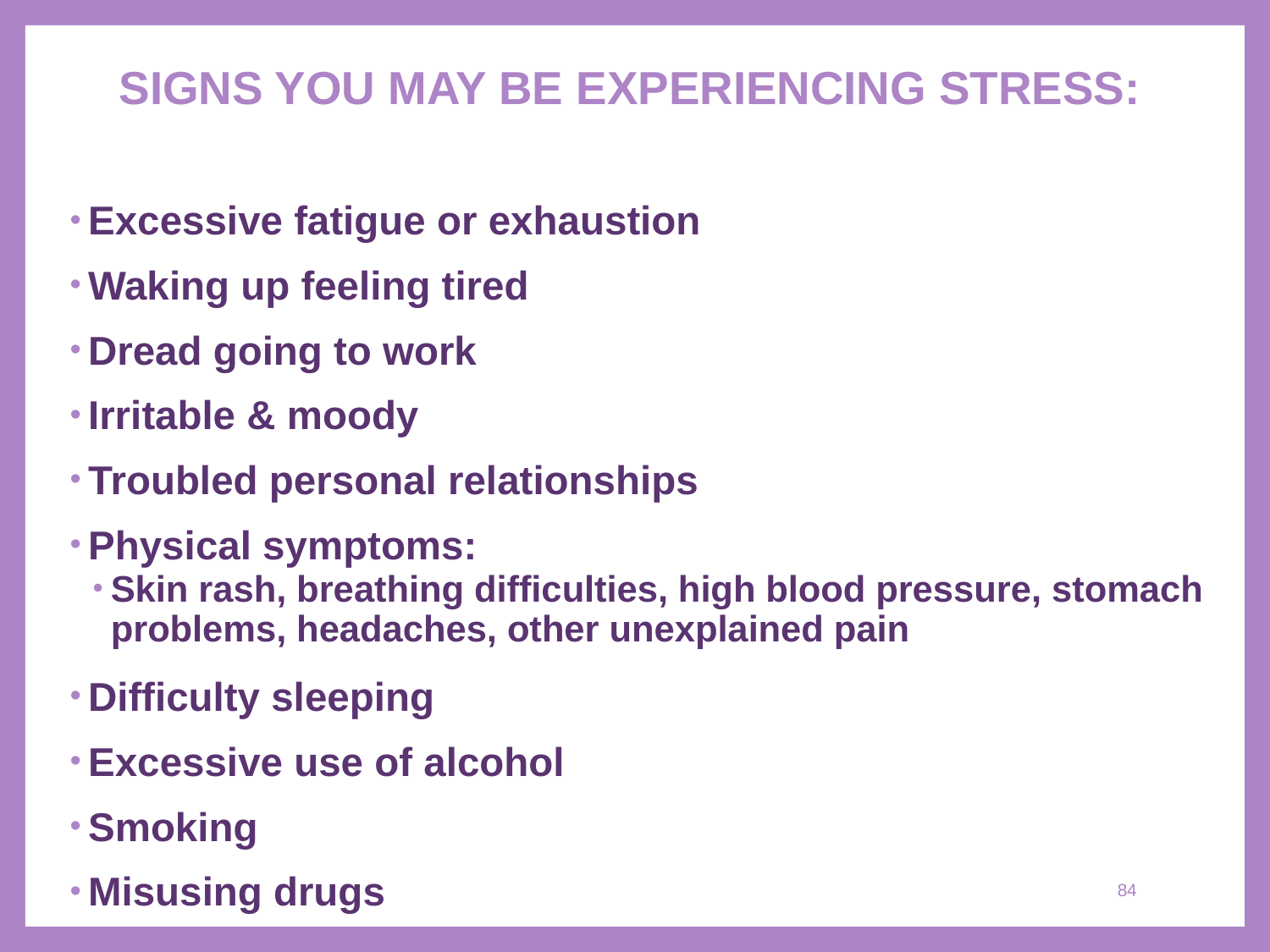

# SIGNS YOU MAY BE EXPERIENCING STRESS:
Excessive fatigue or exhaustion
Waking up feeling tired
Dread going to work
Irritable & moody
Troubled personal relationships
Physical symptoms:
Skin rash, breathing difficulties, high blood pressure, stomach problems, headaches, other unexplained pain
Difficulty sleeping
Excessive use of alcohol
Smoking
Misusing drugs
84